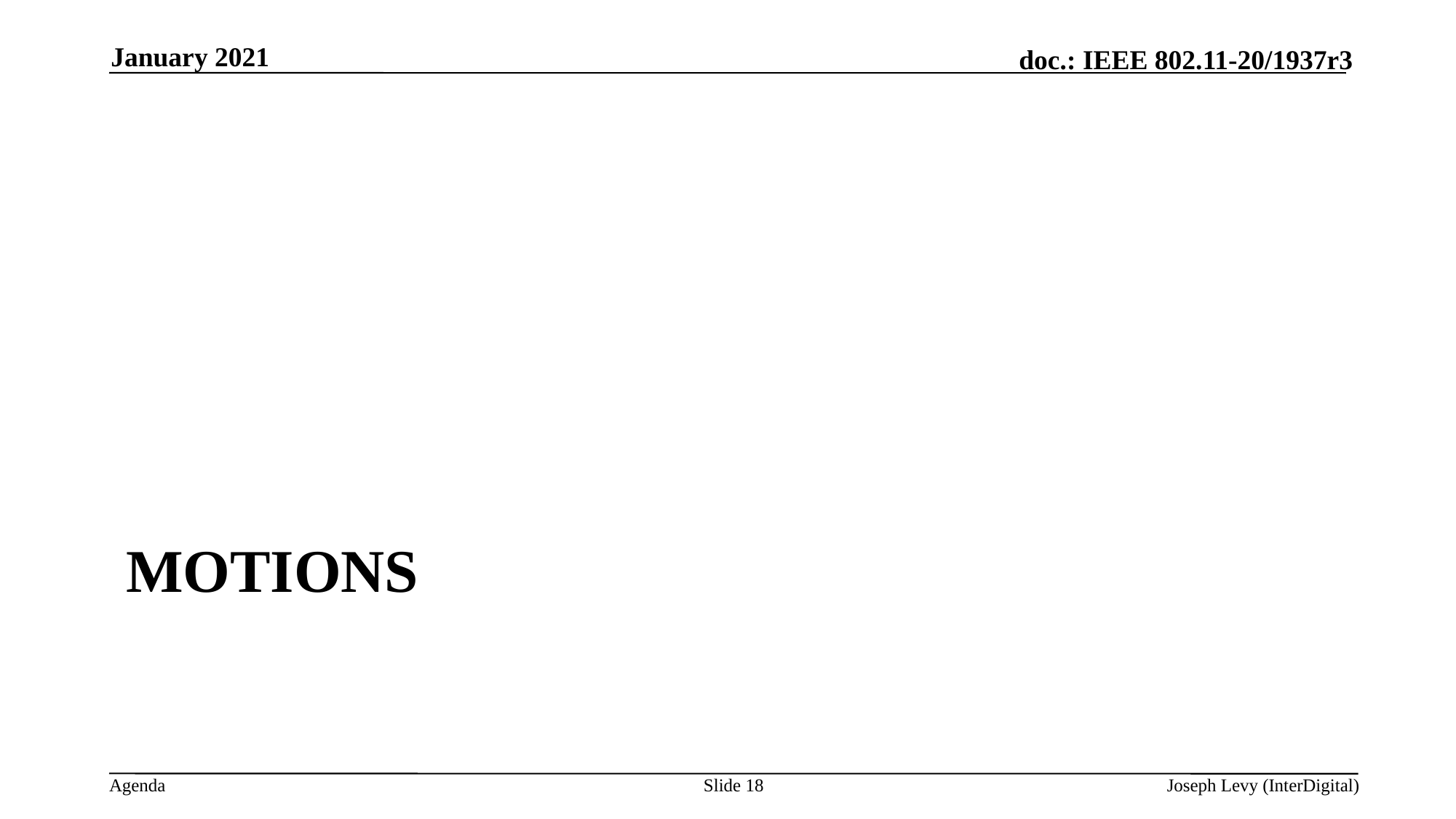

January 2021

# Motions
Slide 18
Joseph Levy (InterDigital)